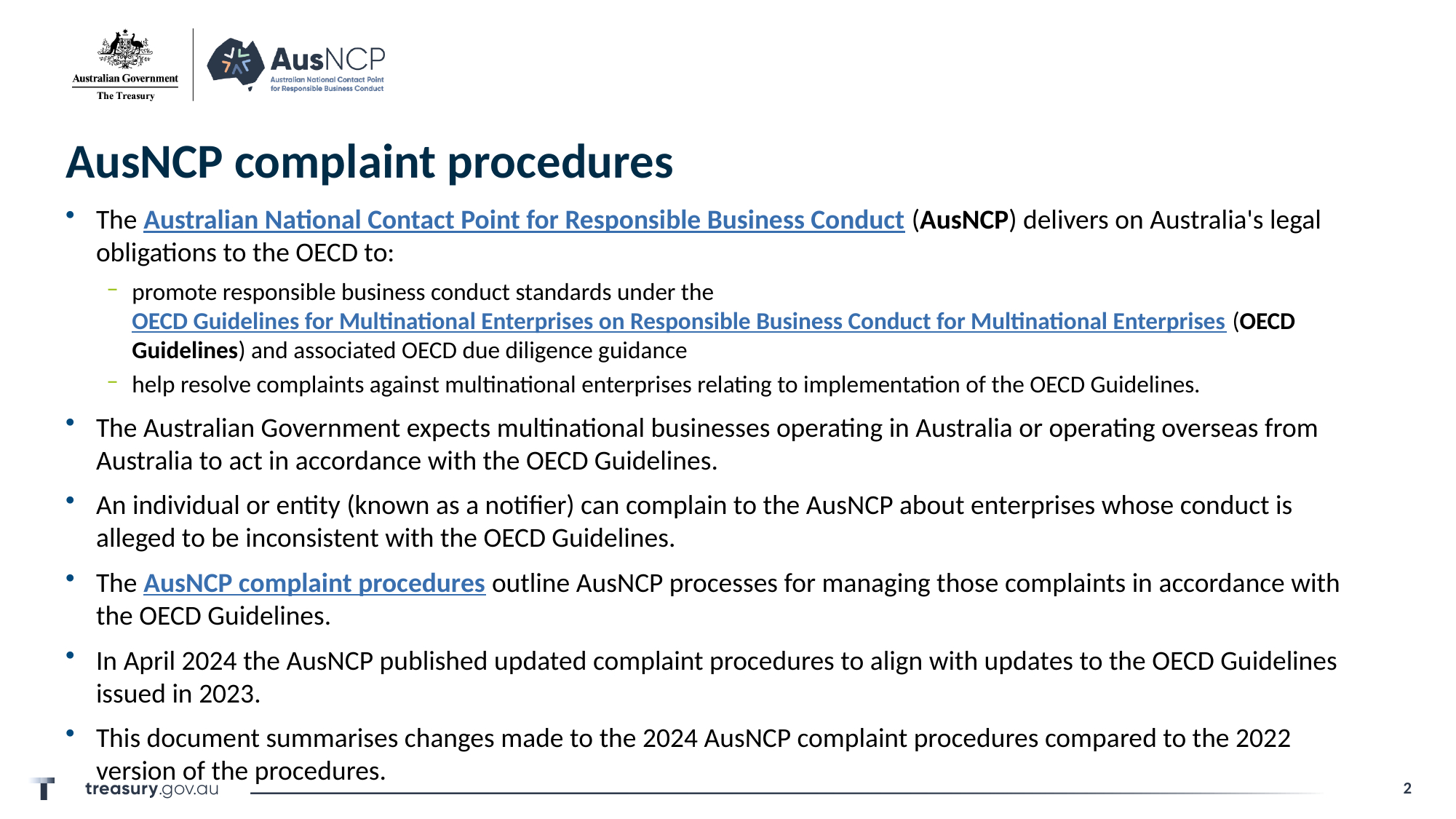

# AusNCP complaint procedures
The Australian National Contact Point for Responsible Business Conduct (AusNCP) delivers on Australia's legal obligations to the OECD to:
promote responsible business conduct standards under the OECD Guidelines for Multinational Enterprises on Responsible Business Conduct for Multinational Enterprises (OECD Guidelines) and associated OECD due diligence guidance
help resolve complaints against multinational enterprises relating to implementation of the OECD Guidelines.
The Australian Government expects multinational businesses operating in Australia or operating overseas from Australia to act in accordance with the OECD Guidelines.
An individual or entity (known as a notifier) can complain to the AusNCP about enterprises whose conduct is alleged to be inconsistent with the OECD Guidelines.
The AusNCP complaint procedures outline AusNCP processes for managing those complaints in accordance with the OECD Guidelines.
In April 2024 the AusNCP published updated complaint procedures to align with updates to the OECD Guidelines issued in 2023.
This document summarises changes made to the 2024 AusNCP complaint procedures compared to the 2022 version of the procedures.
2